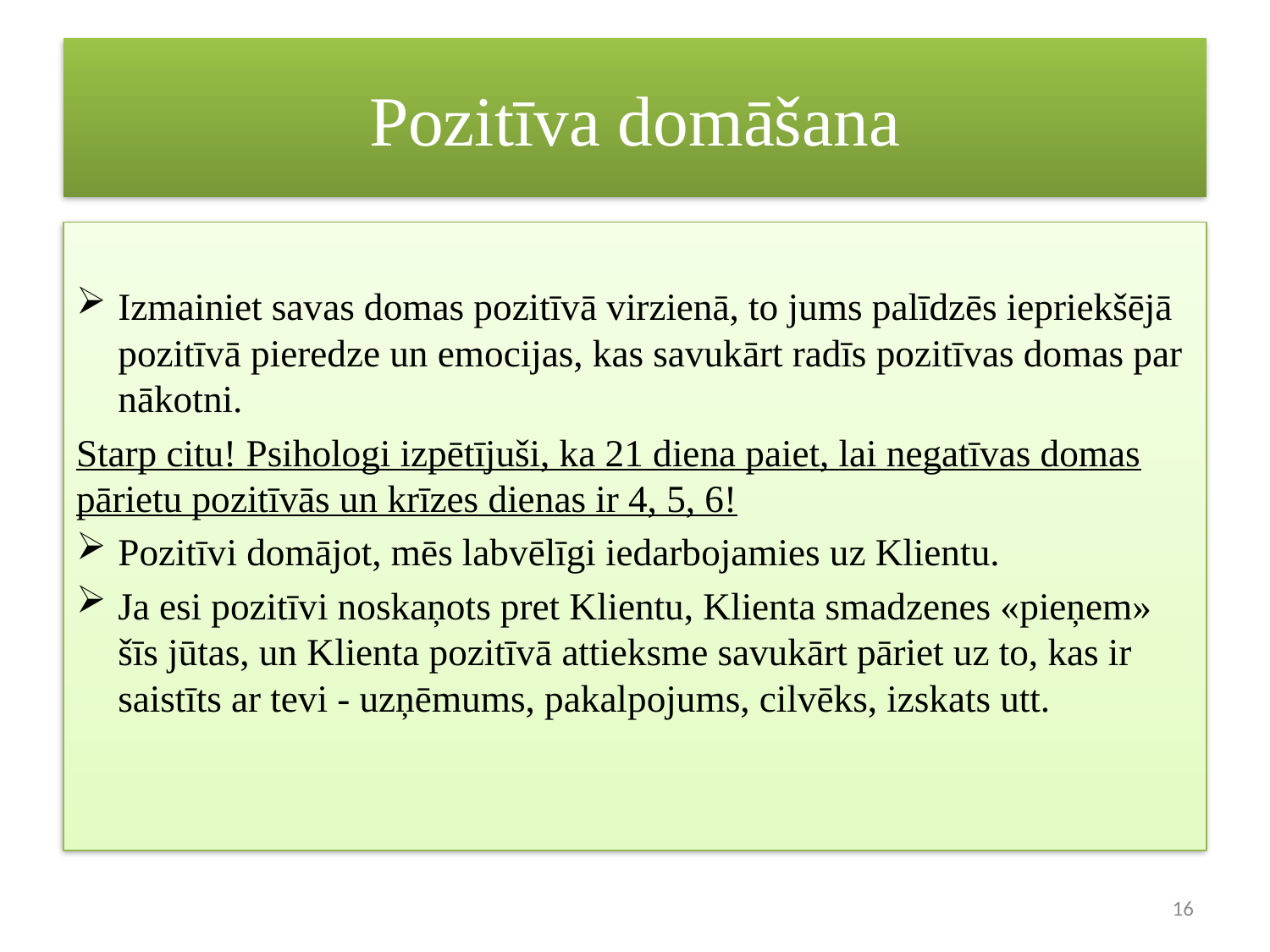

# Pozitīva domāšana

Izmainiet savas domas pozitīvā virzienā, to jums palīdzēs iepriekšējā pozitīvā pieredze un emocijas, kas savukārt radīs pozitīvas domas par nākotni.
Starp citu! Psihologi izpētījuši, ka 21 diena paiet, lai negatīvas domas pārietu pozitīvās un krīzes dienas ir 4, 5, 6!
Pozitīvi domājot, mēs labvēlīgi iedarbojamies uz Klientu.
Ja esi pozitīvi noskaņots pret Klientu, Klienta smadzenes «pieņem» šīs jūtas, un Klienta pozitīvā attieksme savukārt pāriet uz to, kas ir saistīts ar tevi - uzņēmums, pakalpojums, cilvēks, izskats utt.

16